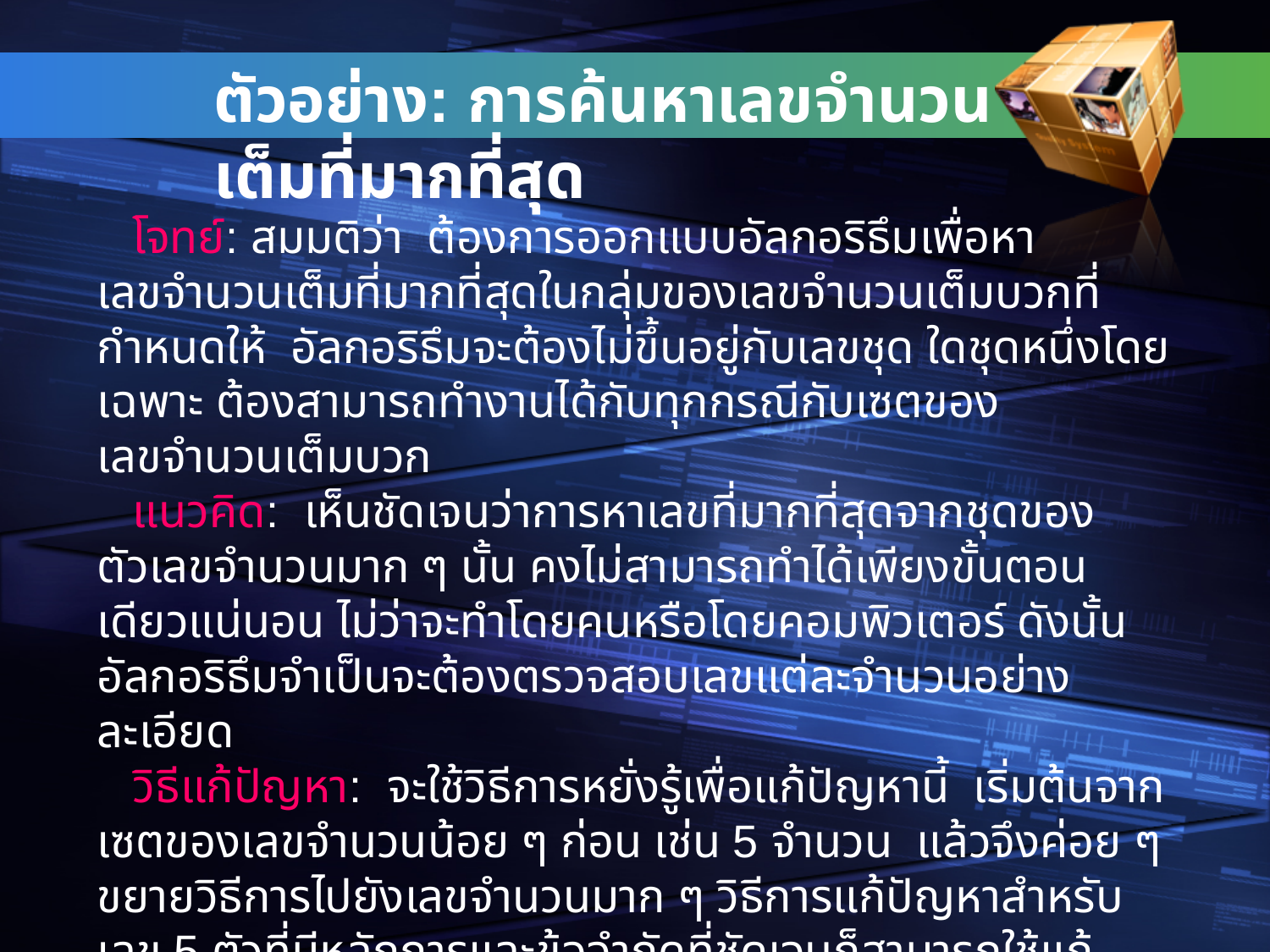

ตัวอย่าง: การค้นหาเลขจำนวนเต็มที่มากที่สุด
# โจทย์: สมมติว่า  ต้องการออกแบบอัลกอริธึมเพื่อหาเลขจำนวนเต็มที่มากที่สุดในกลุ่มของเลขจำนวนเต็มบวกที่กำหนดให้  อัลกอริธึมจะต้องไม่ขึ้นอยู่กับเลขชุด ใดชุดหนึ่งโดยเฉพาะ ต้องสามารถทำงานได้กับทุกกรณีกับเซตของเลขจำนวนเต็มบวก แนวคิด:  เห็นชัดเจนว่าการหาเลขที่มากที่สุดจากชุดของตัวเลขจำนวนมาก ๆ นั้น คงไม่สามารถทำได้เพียงขั้นตอนเดียวแน่นอน ไม่ว่าจะทำโดยคนหรือโดยคอมพิวเตอร์ ดังนั้น อัลกอริธึมจำเป็นจะต้องตรวจสอบเลขแต่ละจำนวนอย่างละเอียด วิธีแก้ปัญหา:  จะใช้วิธีการหยั่งรู้เพื่อแก้ปัญหานี้  เริ่มต้นจากเซตของเลขจำนวนน้อย ๆ ก่อน เช่น 5 จำนวน  แล้วจึงค่อย ๆ ขยายวิธีการไปยังเลขจำนวนมาก ๆ วิธีการแก้ปัญหาสำหรับเลข 5 ตัวที่มีหลักการและข้อจำกัดที่ชัดเจนก็สามารถใช้แก้ปัญหาที่มีเลข 1000 หรือ 1000000 จำนวนได้เช่นกัน  สมมติว่าเรามีเลข 5 จำนวน อัลกอริธึมจะตรวจสอบตัวเลขทีละตัว  ดูตัวแรกโดยไม่ทราบว่าตัวที่สองคืออะไร?  จากนั้นดูตัวที่สอง สาม สี่ ห้า ตามลำดับ